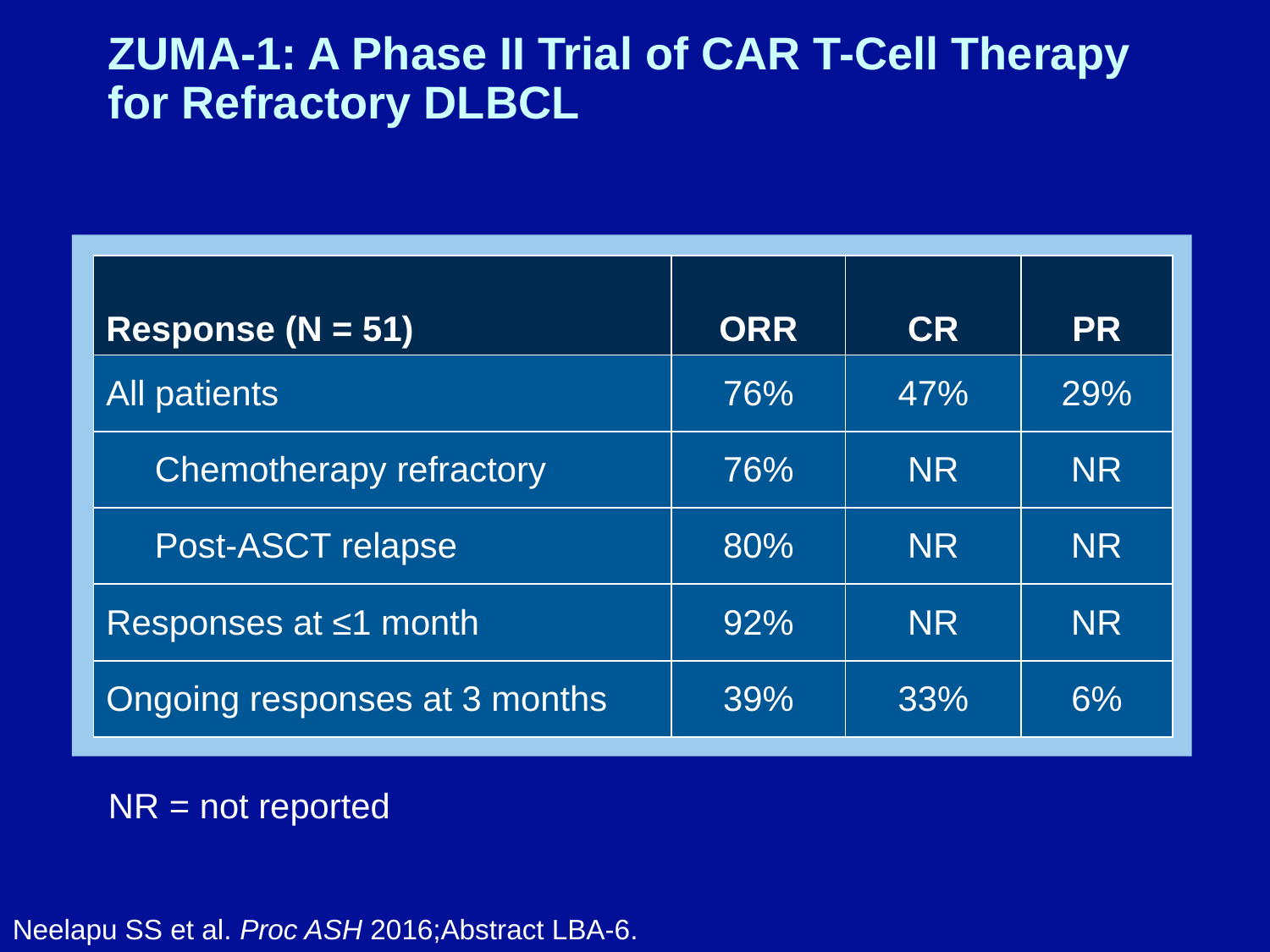

# ZUMA-1: A Phase II Trial of CAR T-Cell Therapy for Refractory DLBCL

| Response (N = 51) | ORR | CR | PR |
| --- | --- | --- | --- |
| All patients | 76% | 47% | 29% |
| Chemotherapy refractory | 76% | NR | NR |
| Post-ASCT relapse | 80% | NR | NR |
| Responses at ≤1 month | 92% | NR | NR |
| Ongoing responses at 3 months | 39% | 33% | 6% |
NR = not reported
Neelapu SS et al. Proc ASH 2016;Abstract LBA-6.